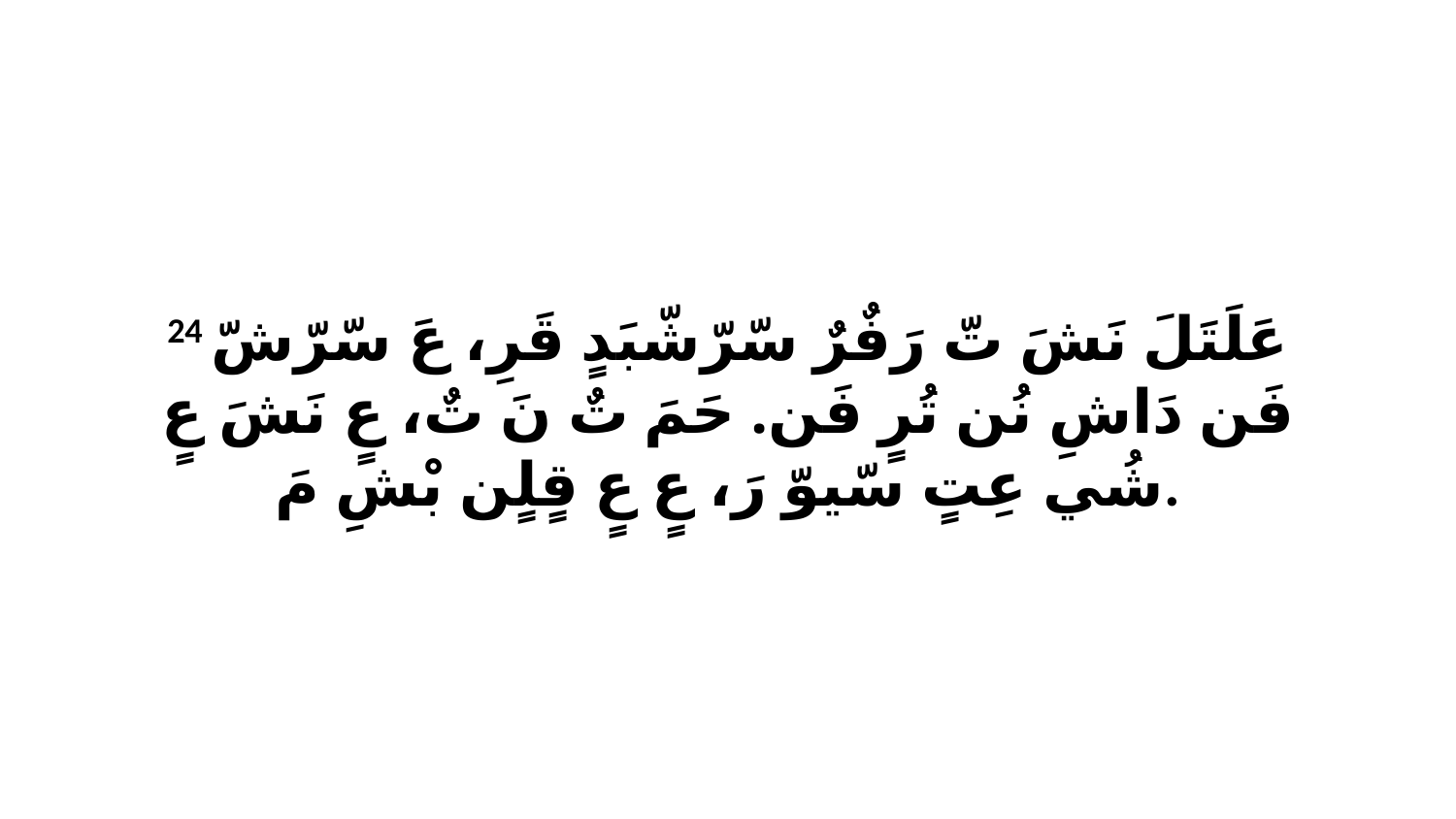

24 عَلَتَلَ نَشَ تّ رَفٌرٌ سّرّشّبَدٍ قَرِ، عَ سّرّشّ فَن دَاشِ نُن تُرٍ فَن. حَمَ تٌ نَ تٌ، عٍ نَشَ عٍ شُي عِتٍ سّيوّ رَ، عٍ عٍ قٍلٍن بْشِ مَ.